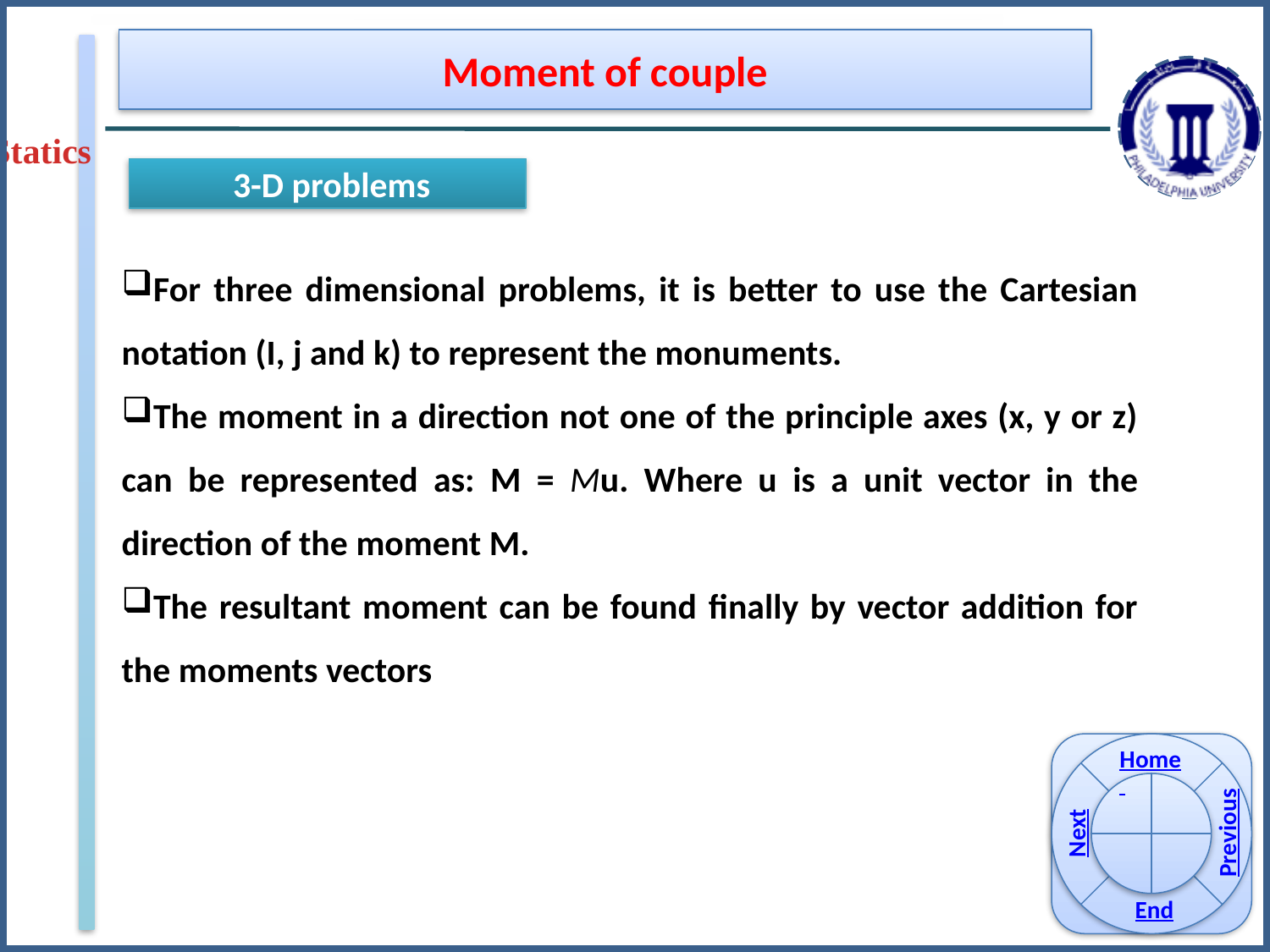

Moment of couple

Statics
3-D problems

For three dimensional problems, it is better to use the Cartesian notation (I, j and k) to represent the monuments.
The moment in a direction not one of the principle axes (x, y or z) can be represented as: M = Mu. Where u is a unit vector in the direction of the moment M.
The resultant moment can be found finally by vector addition for the moments vectors

Home

Previous
Next
End